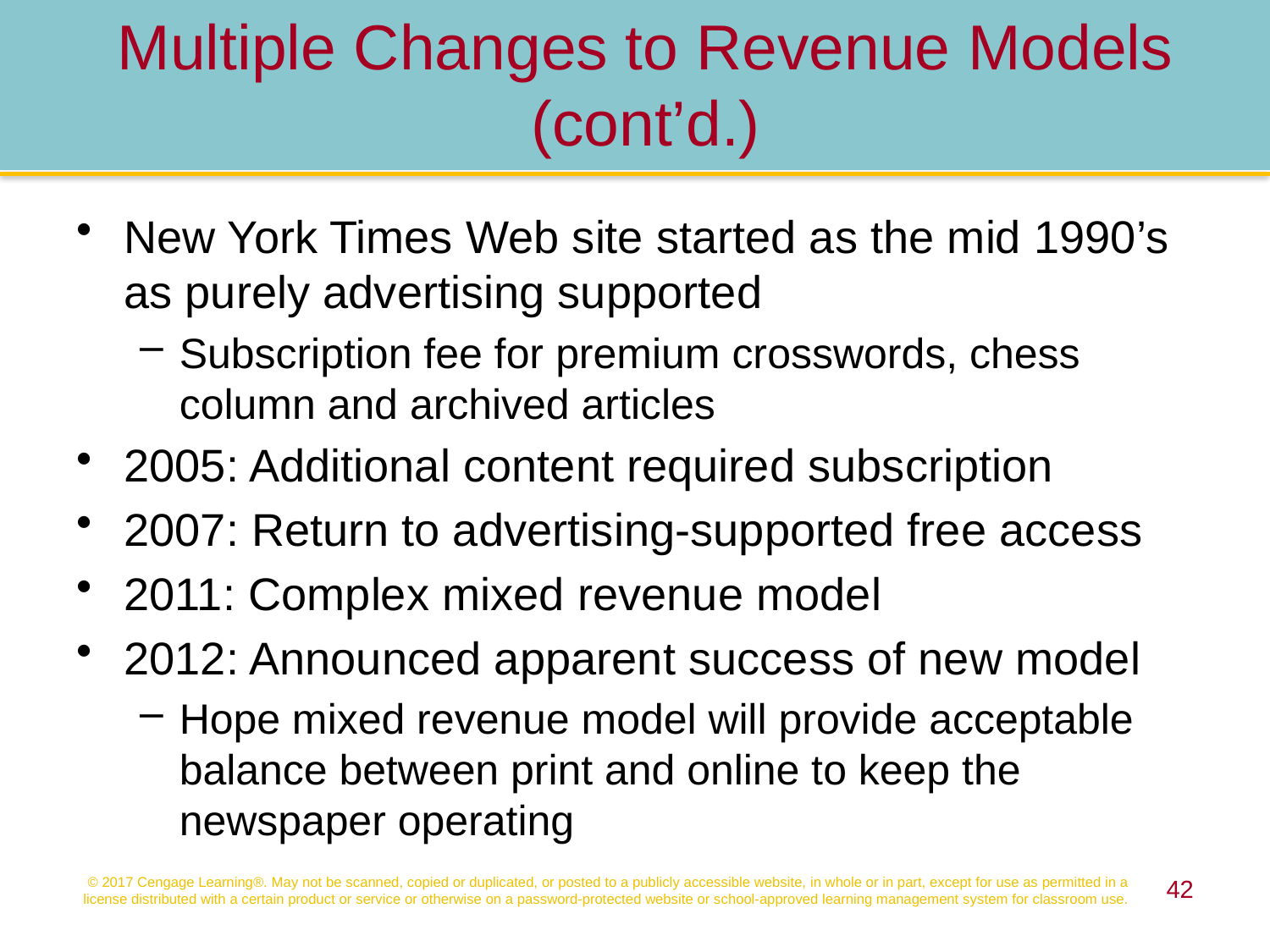

Multiple Changes to Revenue Models (cont’d.)
New York Times Web site started as the mid 1990’s as purely advertising supported
Subscription fee for premium crosswords, chess column and archived articles
2005: Additional content required subscription
2007: Return to advertising-supported free access
2011: Complex mixed revenue model
2012: Announced apparent success of new model
Hope mixed revenue model will provide acceptable balance between print and online to keep the newspaper operating

© 2017 Cengage Learning®. May not be scanned, copied or duplicated, or posted to a publicly accessible website, in whole or in part, except for use as permitted in a license distributed with a certain product or service or otherwise on a password-protected website or school-approved learning management system for classroom use.
42